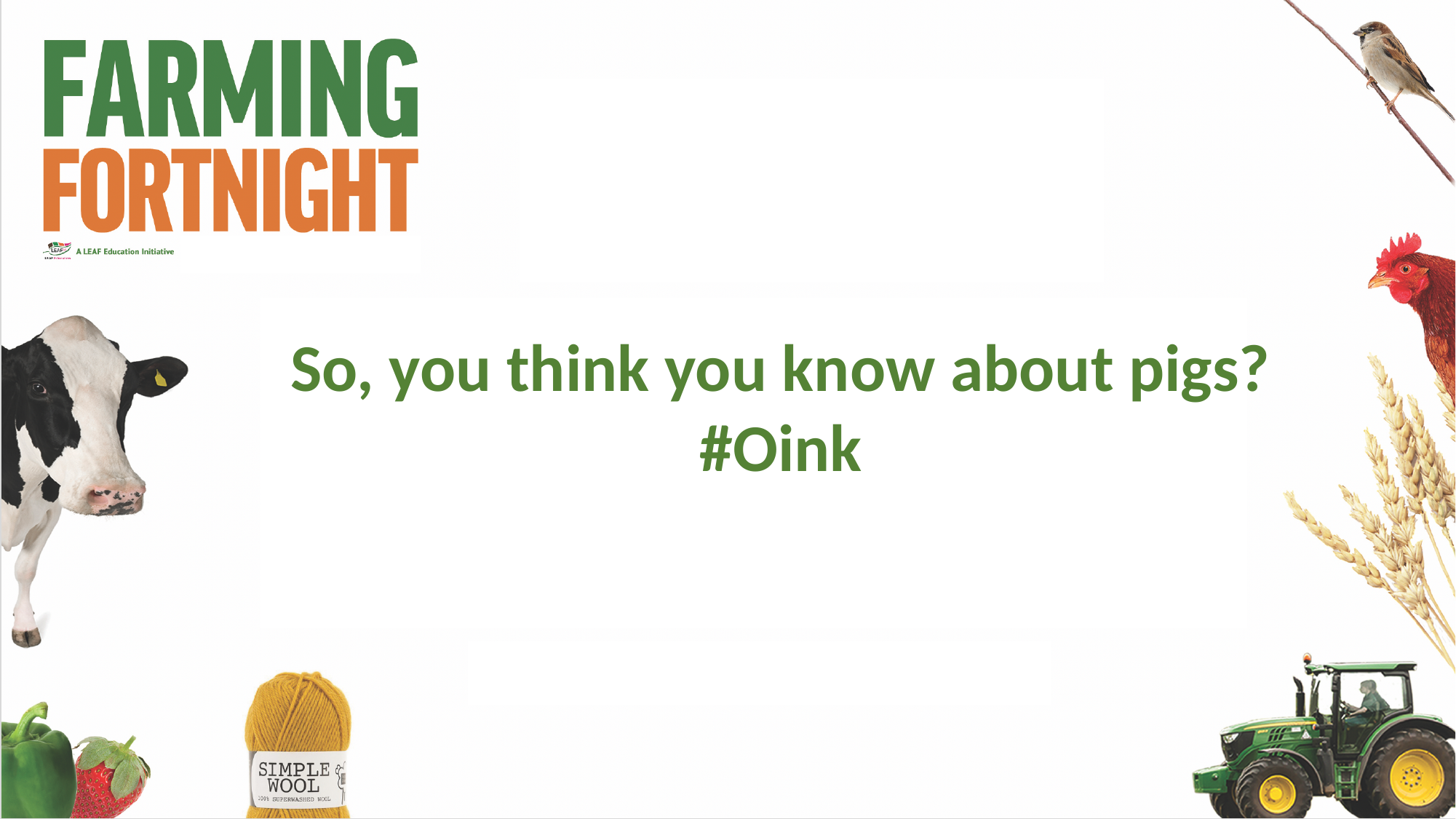

So, you think you know about pigs?
#Oink